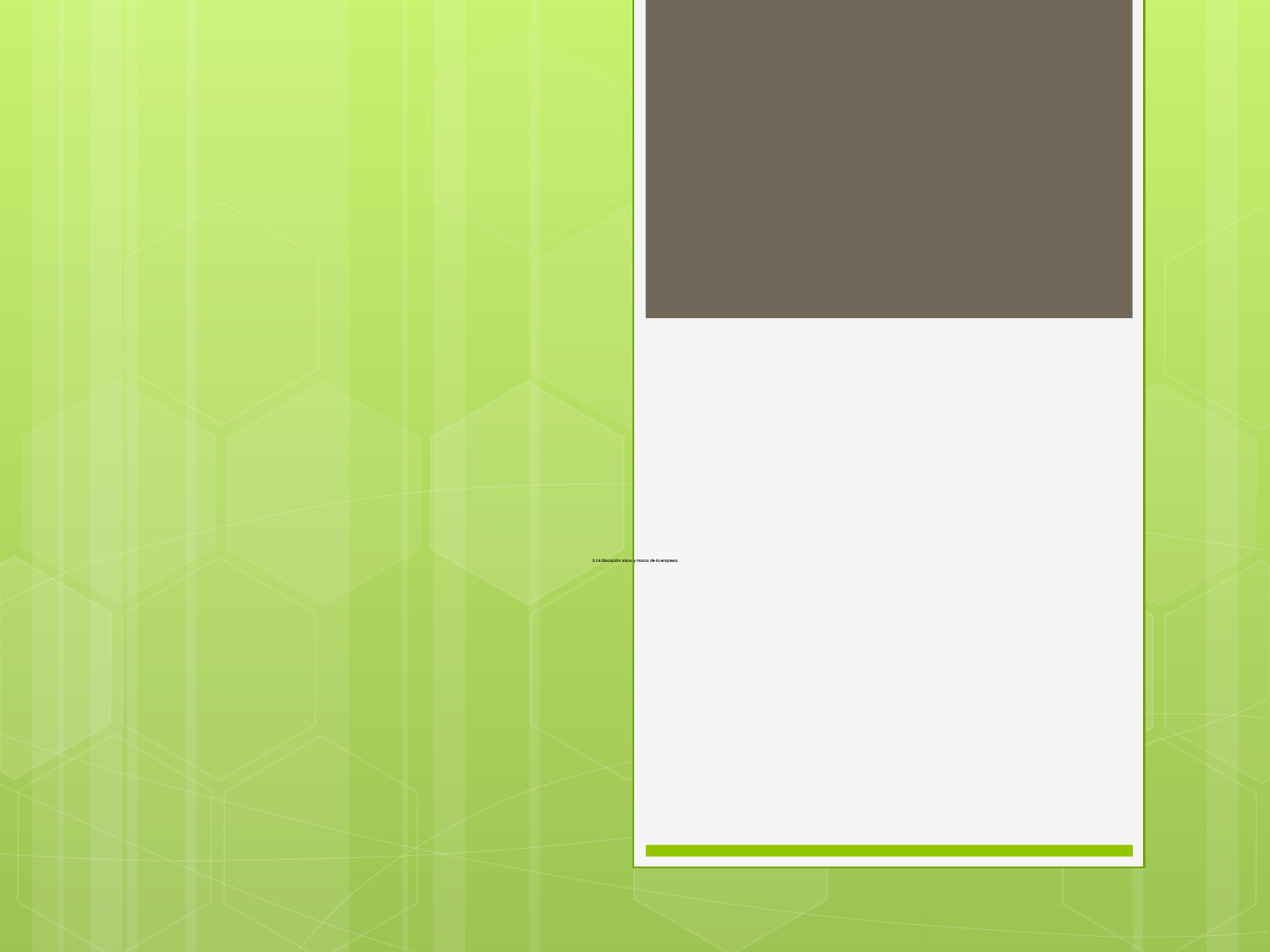

# 3.1.6.Ubicación micro y macro de la empresa